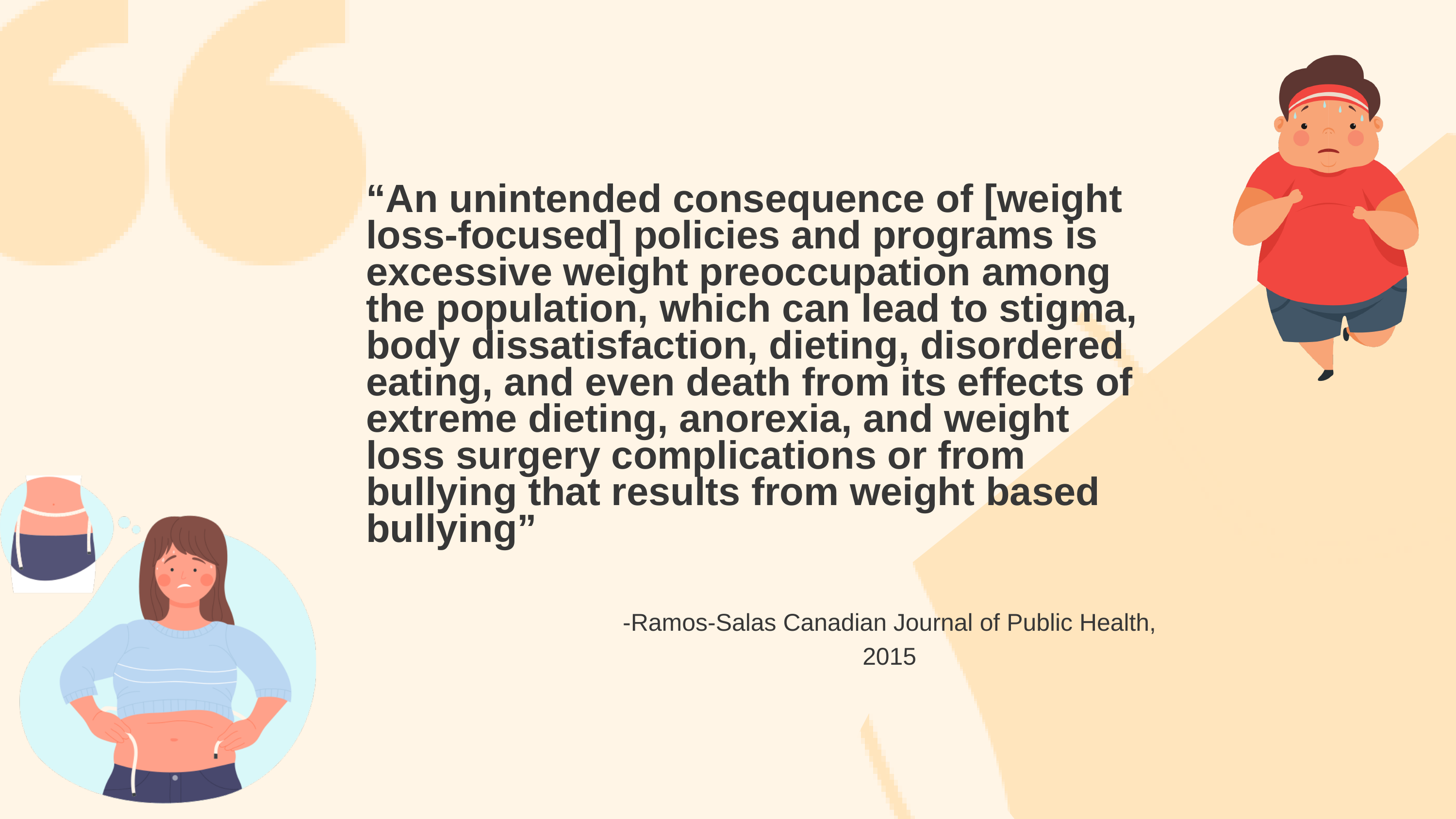

“An unintended consequence of [weight loss-focused] policies and programs is excessive weight preoccupation among the population, which can lead to stigma, body dissatisfaction, dieting, disordered eating, and even death from its effects of extreme dieting, anorexia, and weight loss surgery complications or from bullying that results from weight based bullying”

-Ramos-Salas Canadian Journal of Public Health, 2015